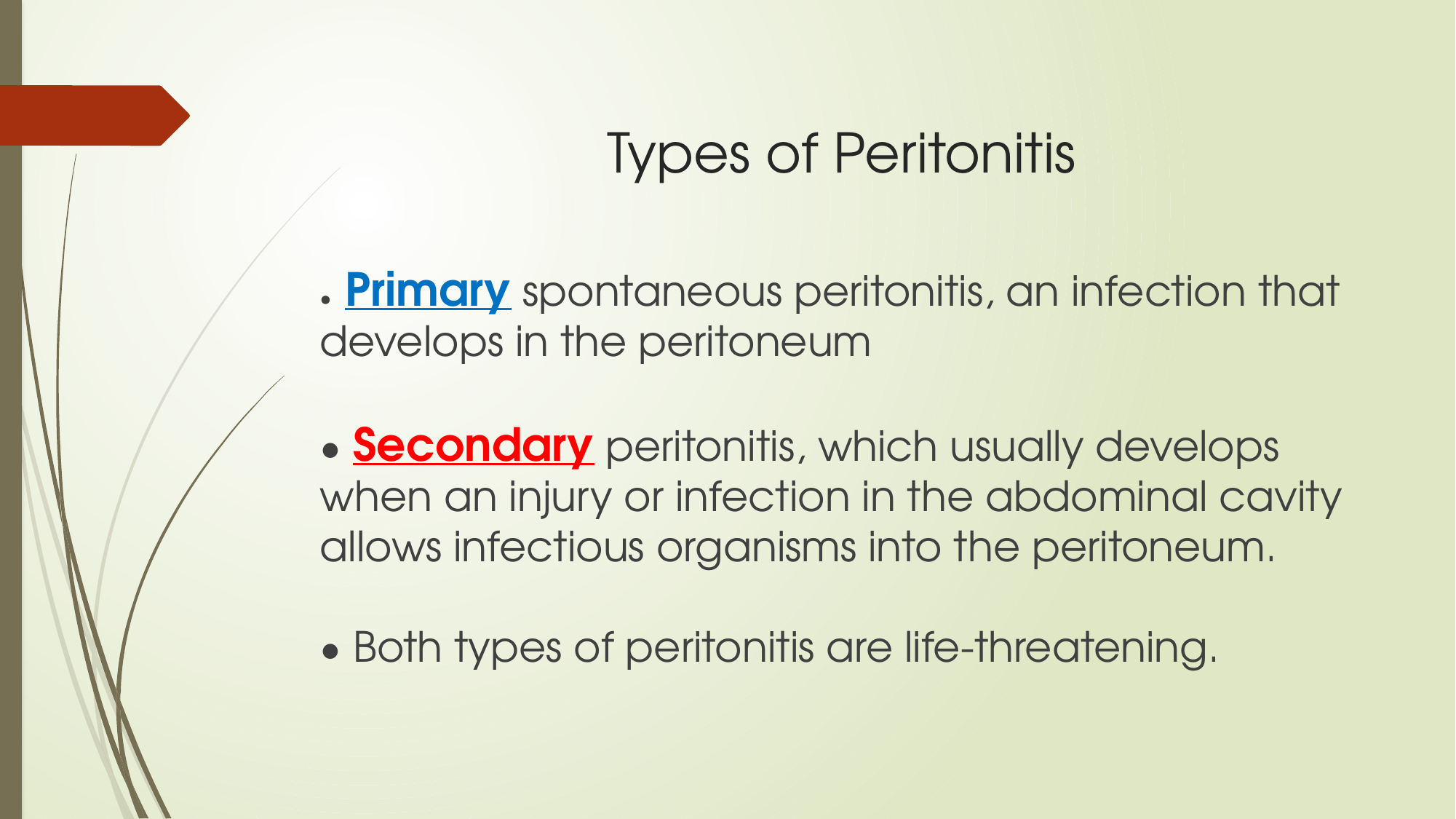

# Types of Peritonitis
•  Primary spontaneous peritonitis, an infection that develops in the peritoneum
• Secondary peritonitis, which usually develops when an injury or infection in the abdominal cavity allows infectious organisms into the peritoneum.
• Both types of peritonitis are life-threatening.